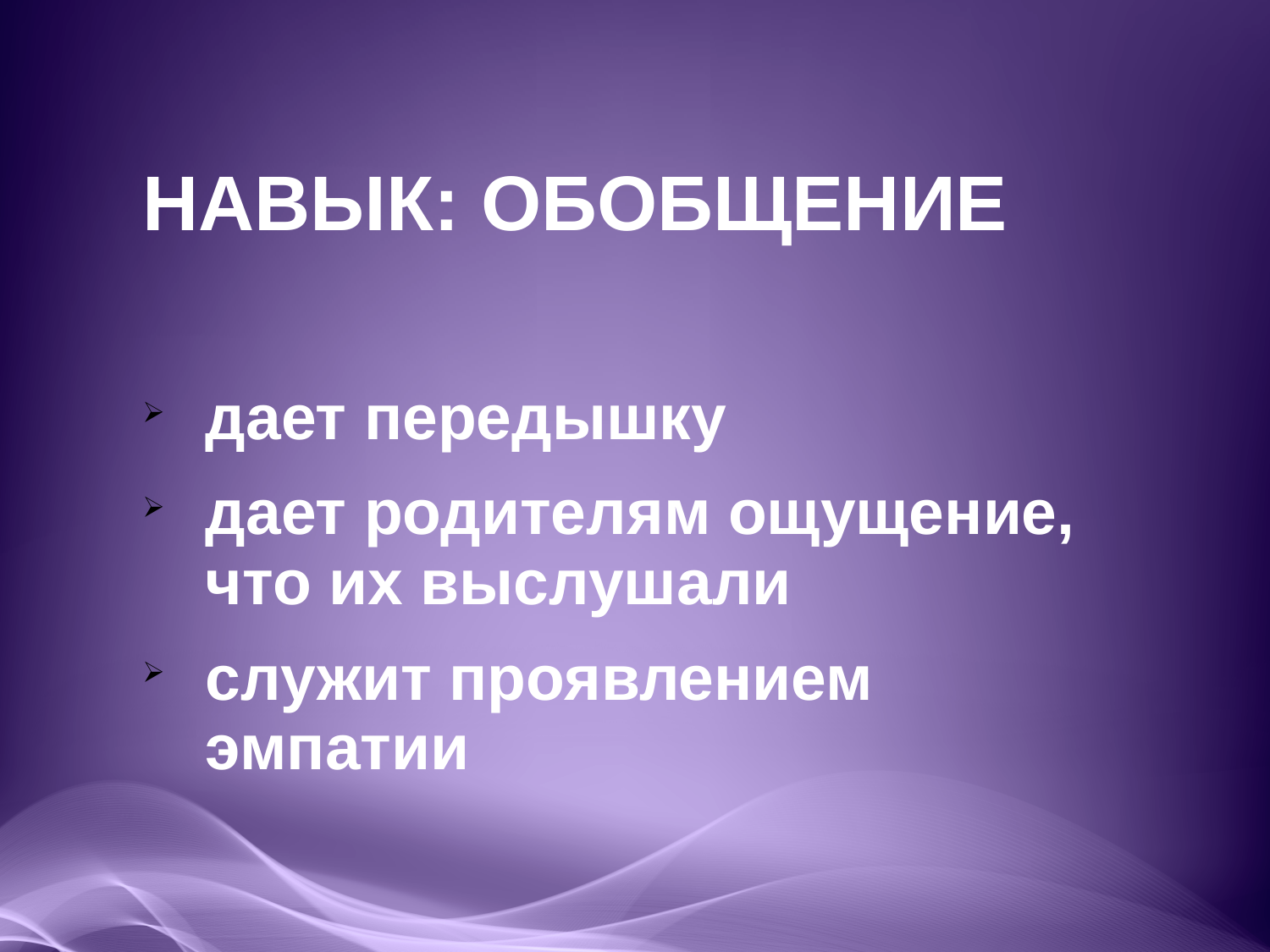

НАВЫК: ОБОБЩЕНИЕ

дает передышку
дает родителям ощущение, что их выслушали
служит проявлением эмпатии